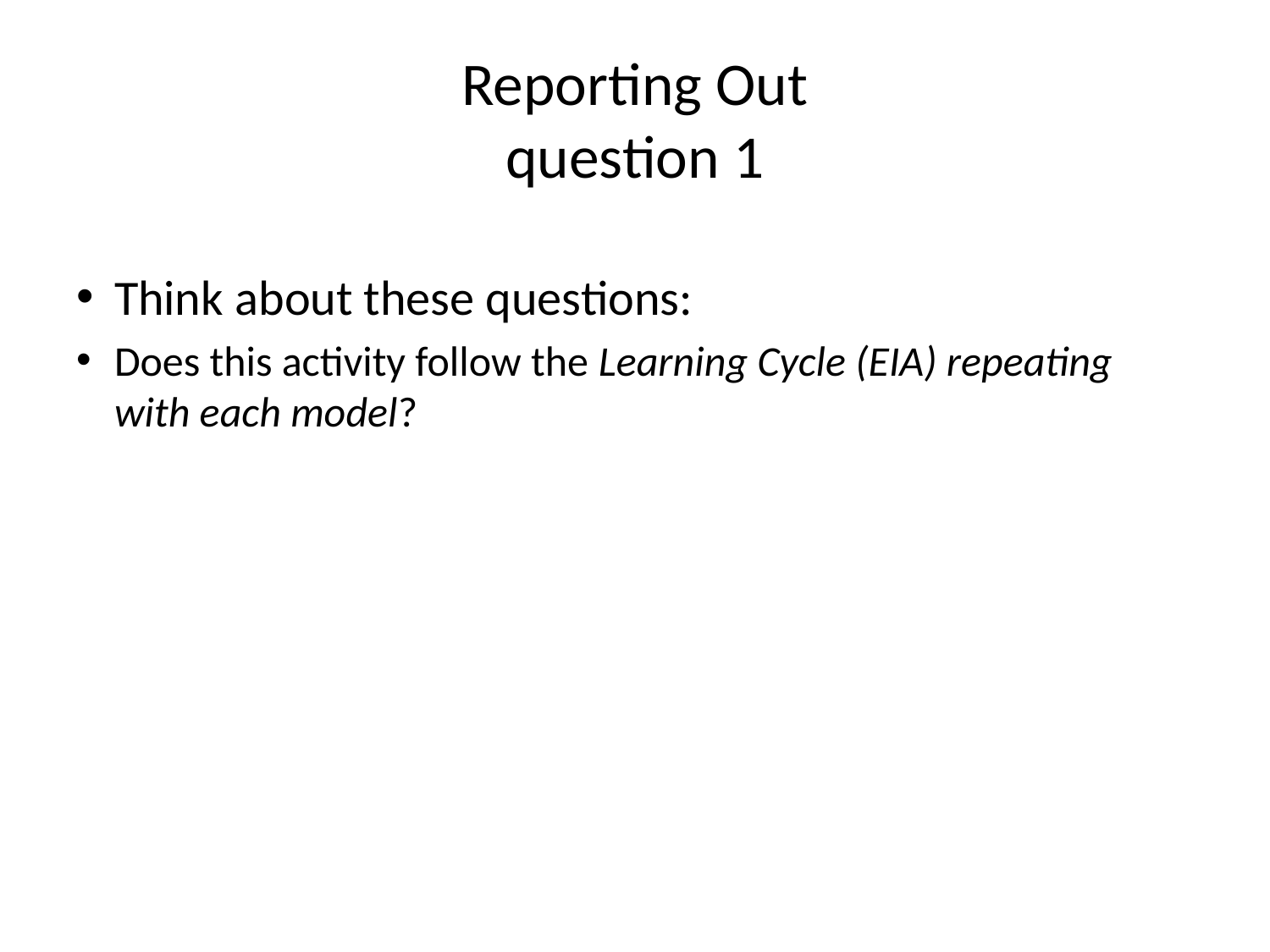

# Reporting Out question 1

Think about these questions:
Does this activity follow the Learning Cycle (EIA) repeating with each model?